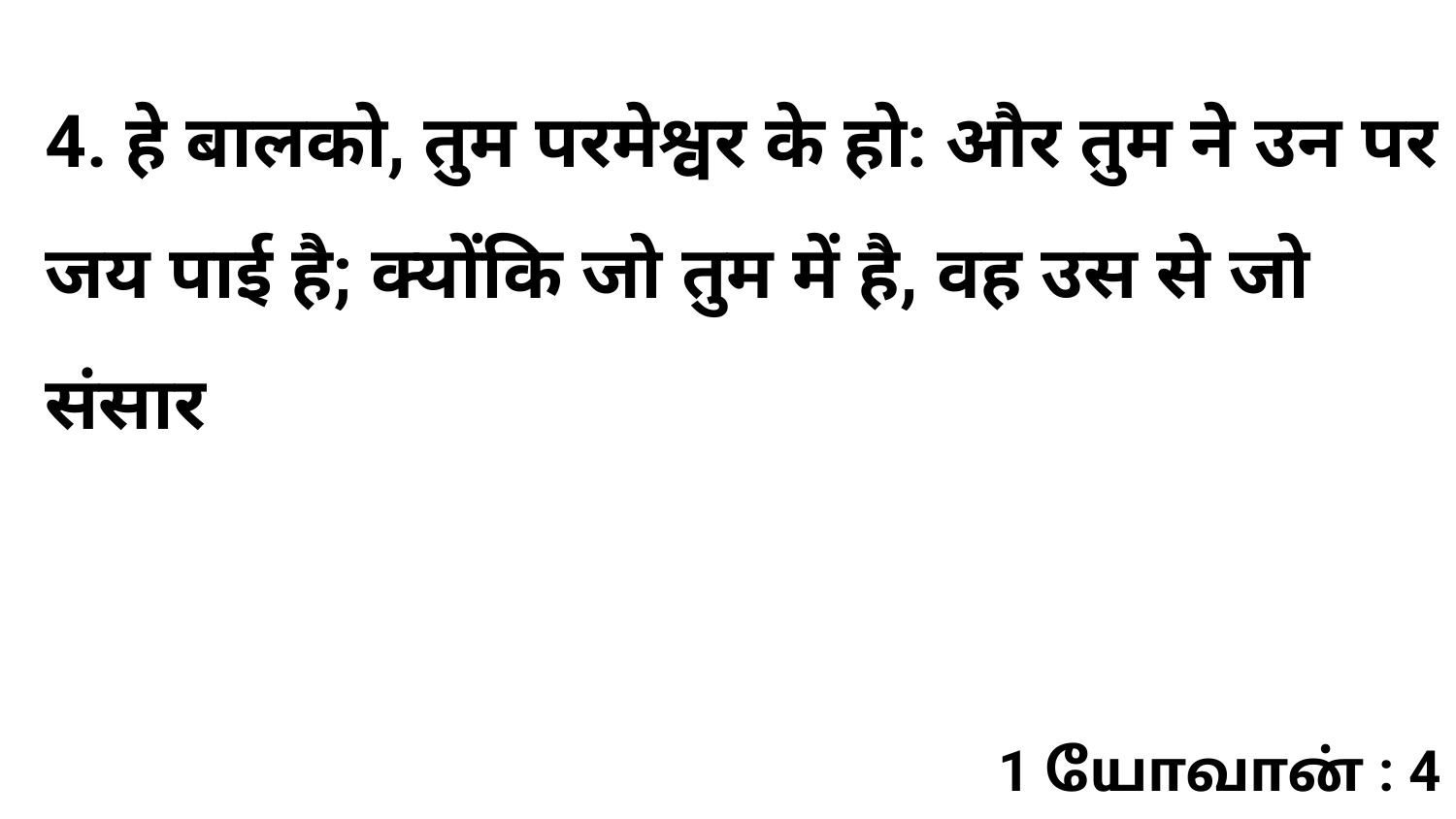

4. हे बालको, तुम परमेश्वर के हो: और तुम ने उन पर जय पाई है; क्योंकि जो तुम में है, वह उस से जो संसार
1 யோவான் : 4